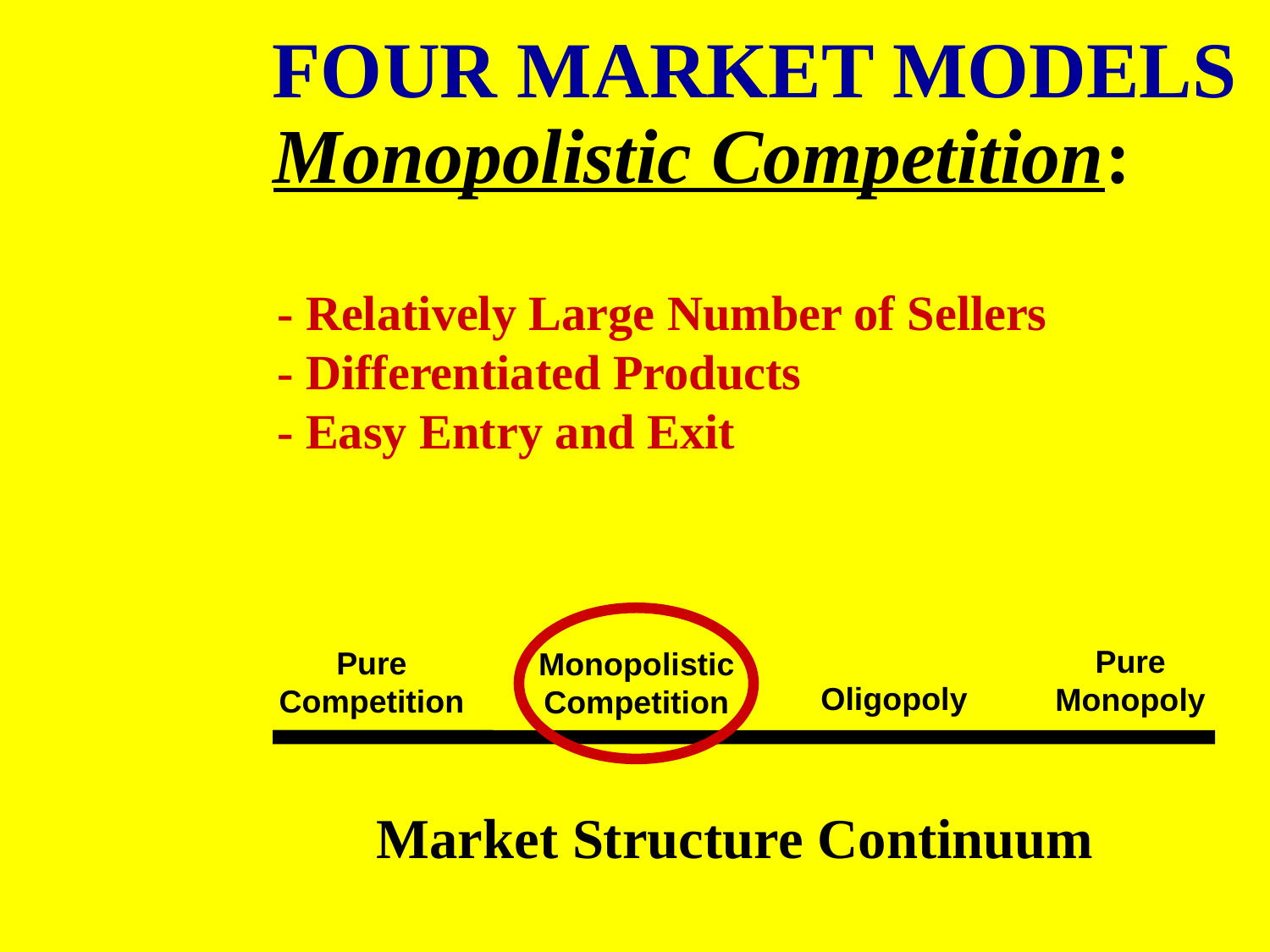

FOUR MARKET MODELS
Monopolistic Competition:
- Relatively Large Number of Sellers
- Differentiated Products
- Easy Entry and Exit

Pure
Monopoly
Pure
Competition
Monopolistic
Competition
Oligopoly

Market Structure Continuum